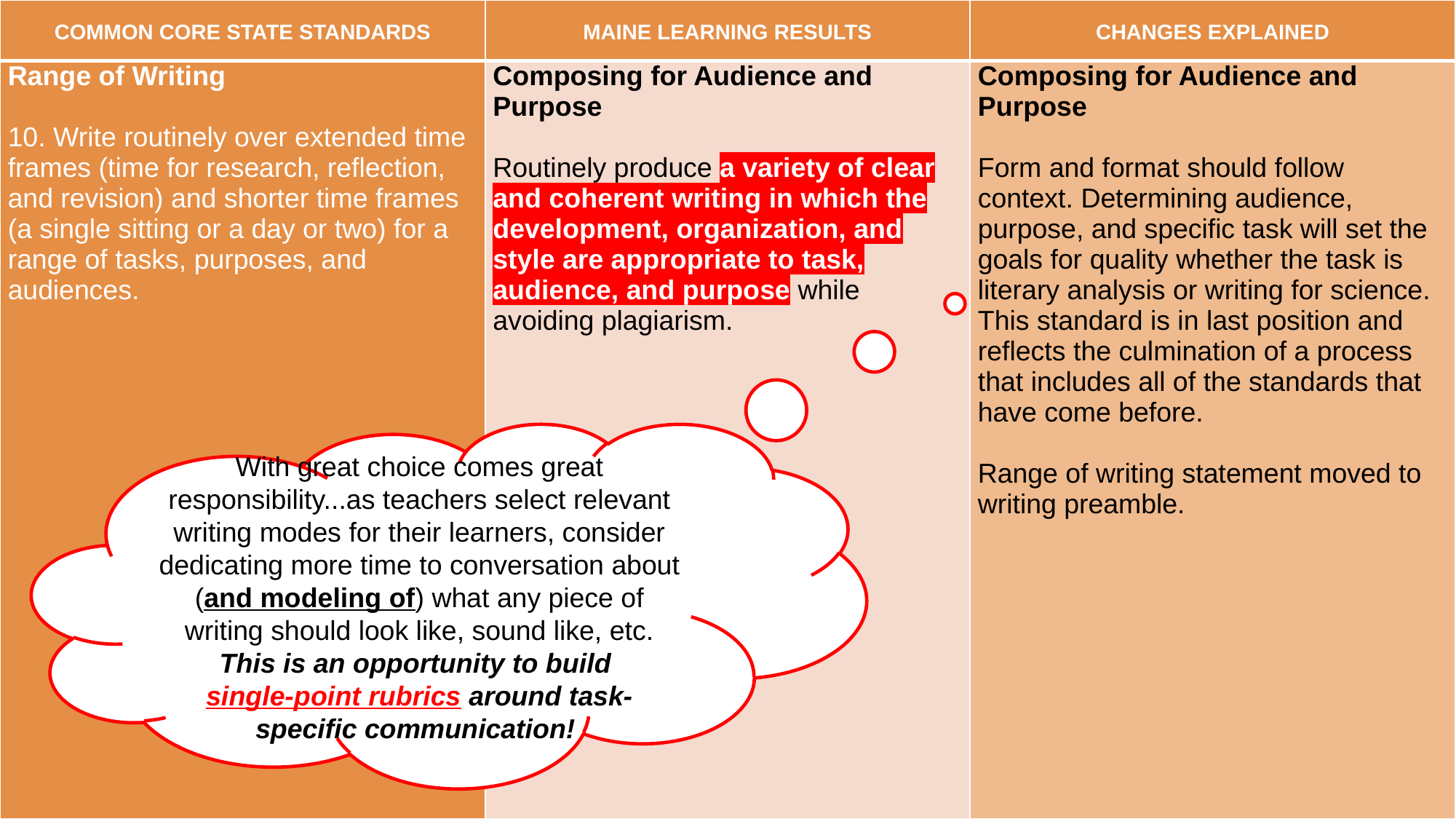

| COMMON CORE STATE STANDARDS | MAINE LEARNING RESULTS | CHANGES EXPLAINED |
| --- | --- | --- |
| Range of Writing 10. Write routinely over extended time frames (time for research, reflection, and revision) and shorter time frames (a single sitting or a day or two) for a range of tasks, purposes, and audiences. | Composing for Audience and Purpose Routinely produce a variety of clear and coherent writing in which the development, organization, and style are appropriate to task, audience, and purpose while avoiding plagiarism. | Composing for Audience and Purpose Form and format should follow context. Determining audience, purpose, and specific task will set the goals for quality whether the task is literary analysis or writing for science. This standard is in last position and reflects the culmination of a process that includes all of the standards that have come before. Range of writing statement moved to writing preamble. |
With great choice comes great responsibility...as teachers select relevant writing modes for their learners, consider dedicating more time to conversation about (and modeling of) what any piece of writing should look like, sound like, etc. This is an opportunity to build single-point rubrics around task-specific communication!